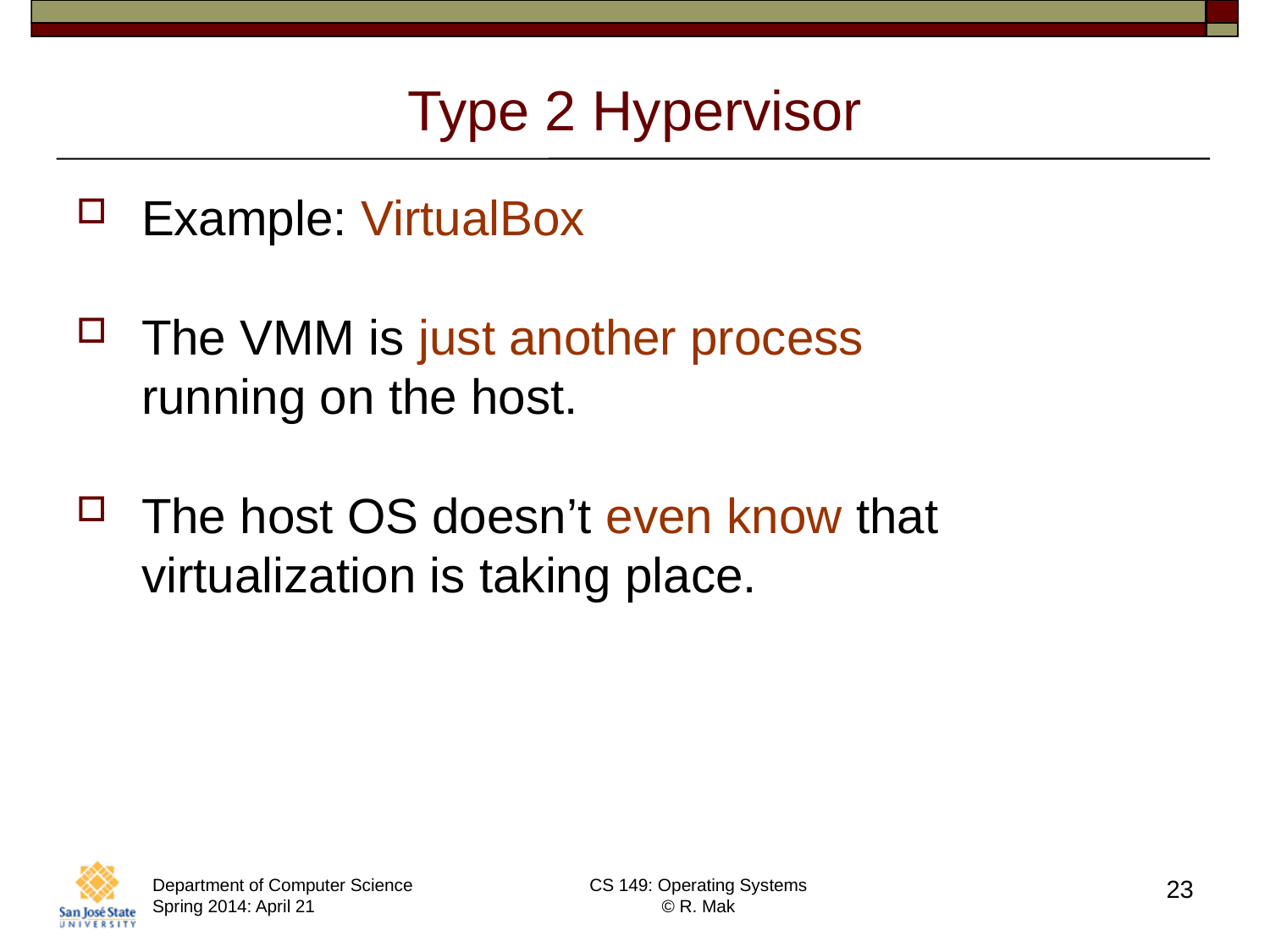

# Type 2 Hypervisor
Example: VirtualBox

The VMM is just another process
running on the host.

The host OS doesn’t even know that
virtualization is taking place.

Department of Computer Science
Spring 2014: April 21
CS 149: Operating Systems
© R. Mak
23